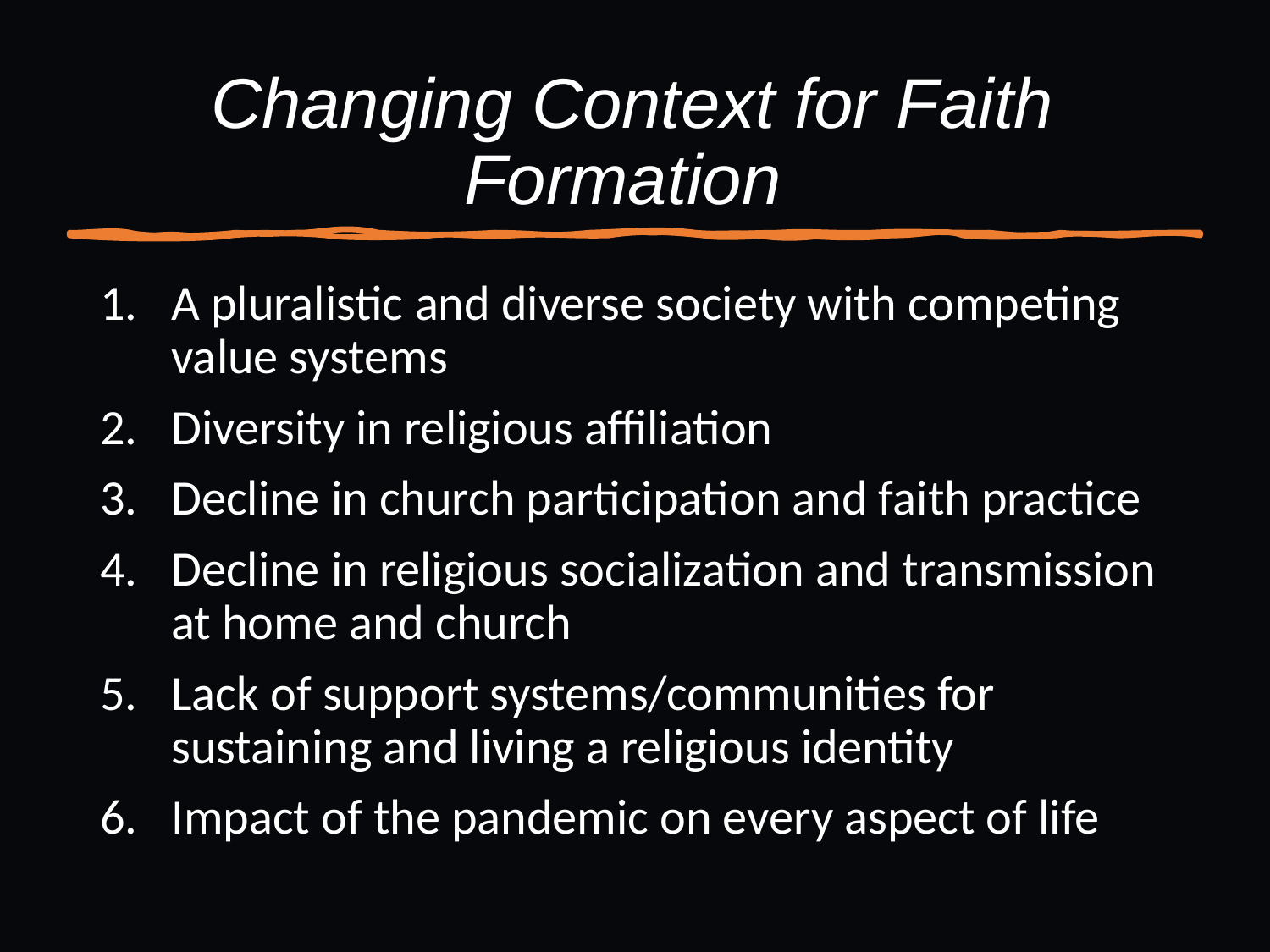

# Changing Context for Faith Formation

A pluralistic and diverse society with competing value systems
Diversity in religious affiliation
Decline in church participation and faith practice
Decline in religious socialization and transmission at home and church
Lack of support systems/communities for sustaining and living a religious identity
Impact of the pandemic on every aspect of life